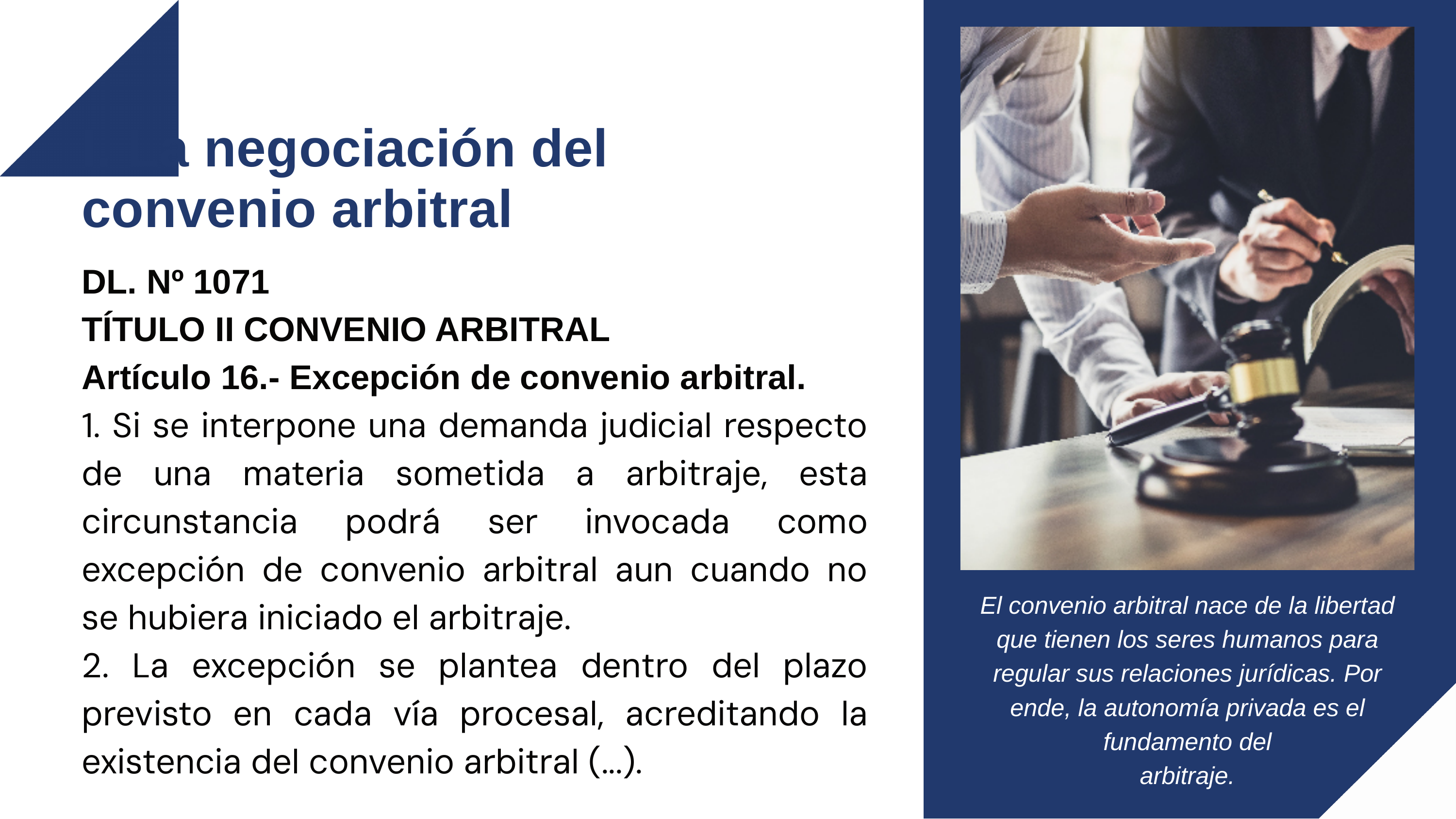

I. La negociación del convenio arbitral
DL. Nº 1071
TÍTULO II CONVENIO ARBITRAL
Artículo 16.- Excepción de convenio arbitral.
1. Si se interpone una demanda judicial respecto de una materia sometida a arbitraje, esta circunstancia podrá ser invocada como excepción de convenio arbitral aun cuando no se hubiera iniciado el arbitraje.
2. La excepción se plantea dentro del plazo previsto en cada vía procesal, acreditando la existencia del convenio arbitral (...).

El convenio arbitral nace de la libertad que tienen los seres humanos para regular sus relaciones jurídicas. Por ende, la autonomía privada es el fundamento del
arbitraje.